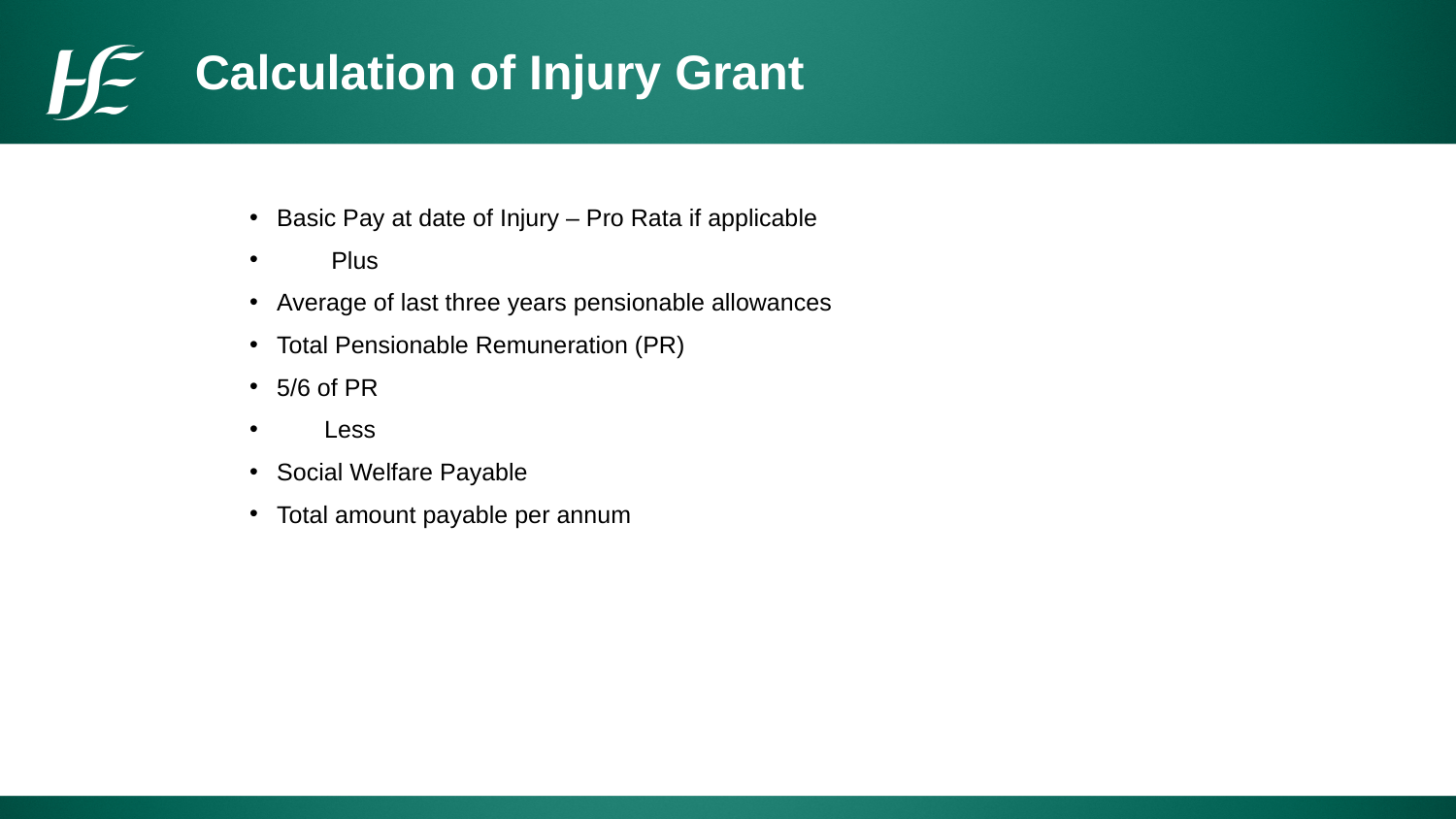

Calculation of Injury Grant

Basic Pay at date of Injury – Pro Rata if applicable
        Plus
Average of last three years pensionable allowances
Total Pensionable Remuneration (PR)
5/6 of PR
       Less
Social Welfare Payable
Total amount payable per annum